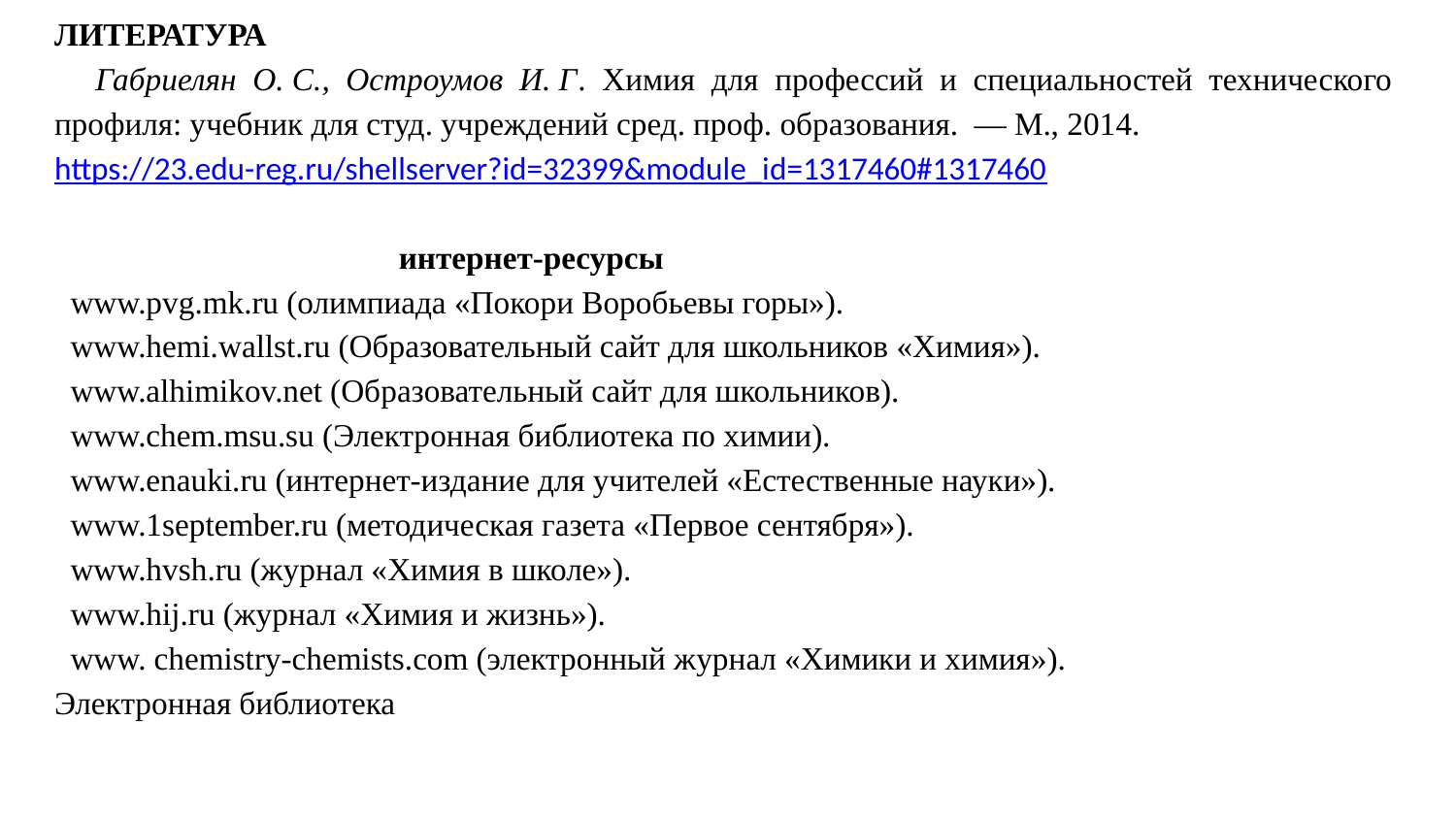

ЛИТЕРАТУРА
     Габриелян  О. С.,  Остроумов  И. Г.  Химия  для  профессий  и  специальностей  технического  профиля: учебник для студ. учреждений сред. проф. образования.  — М., 2014.
https://23.edu-reg.ru/shellserver?id=32399&module_id=1317460#1317460

                                           интернет-ресурсы
  www.pvg.mk.ru (олимпиада «Покори Воробьевы горы»).
  www.hemi.wallst.ru (Образовательный сайт для школьников «Химия»).
  www.alhimikov.net (Образовательный сайт для школьников).
  www.chem.msu.su (Электронная библиотека по химии).
  www.enauki.ru (интернет-издание для учителей «Естественные науки»).
  www.1september.ru (методическая газета «Первое сентября»).
  www.hvsh.ru (журнал «Химия в школе»).
  www.hij.ru (журнал «Химия и жизнь»).
  www. chemistry-chemists.com (электронный журнал «Химики и химия»).
Электронная библиотека